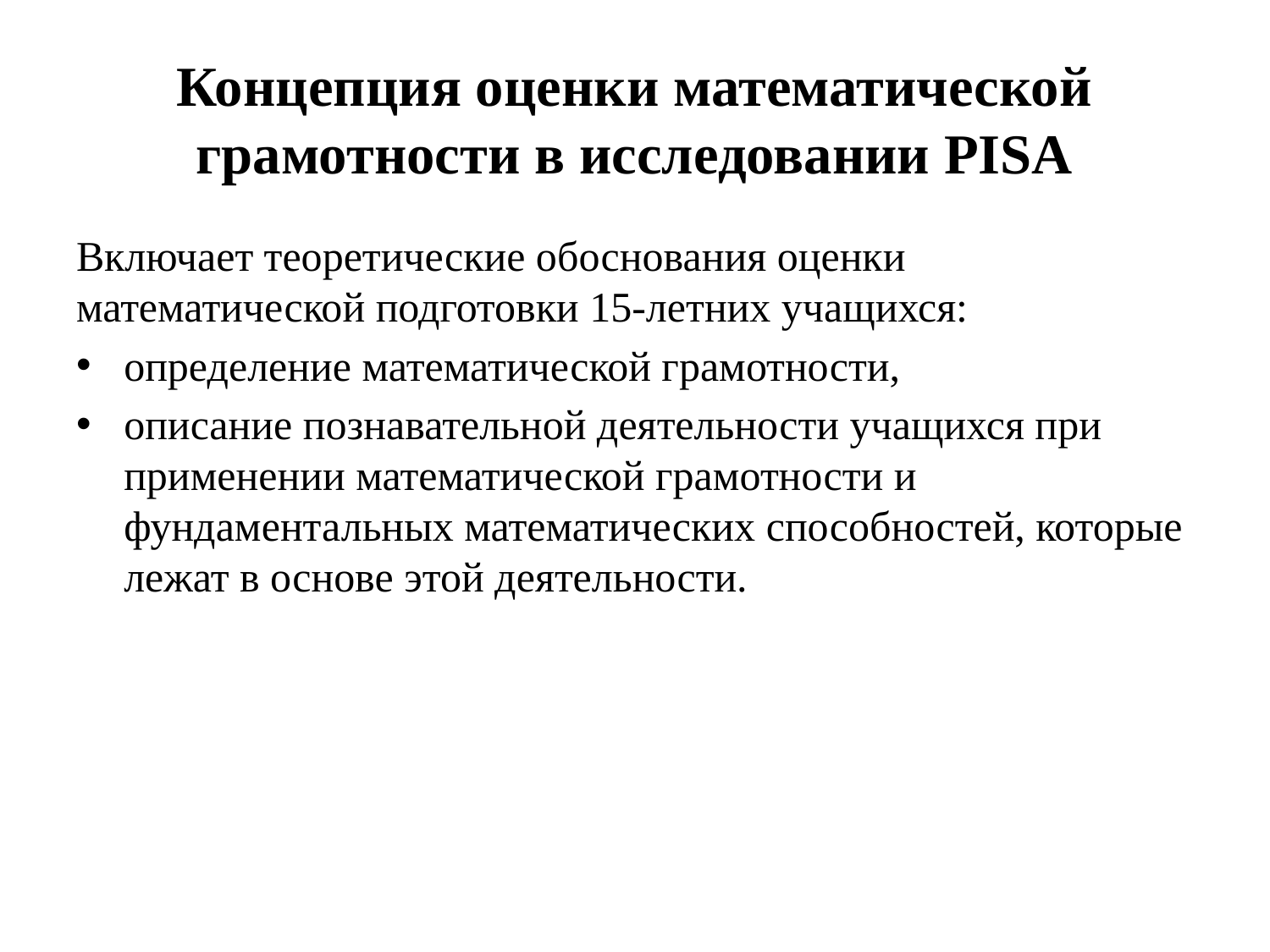

# Концепция оценки математической грамотности в исследовании PISA
Включает теоретические обоснования оценки математической подготовки 15-летних учащихся:
определение математической грамотности,
описание познавательной деятельности учащихся при применении математической грамотности и фундаментальных математических способностей, которые лежат в основе этой деятельности.